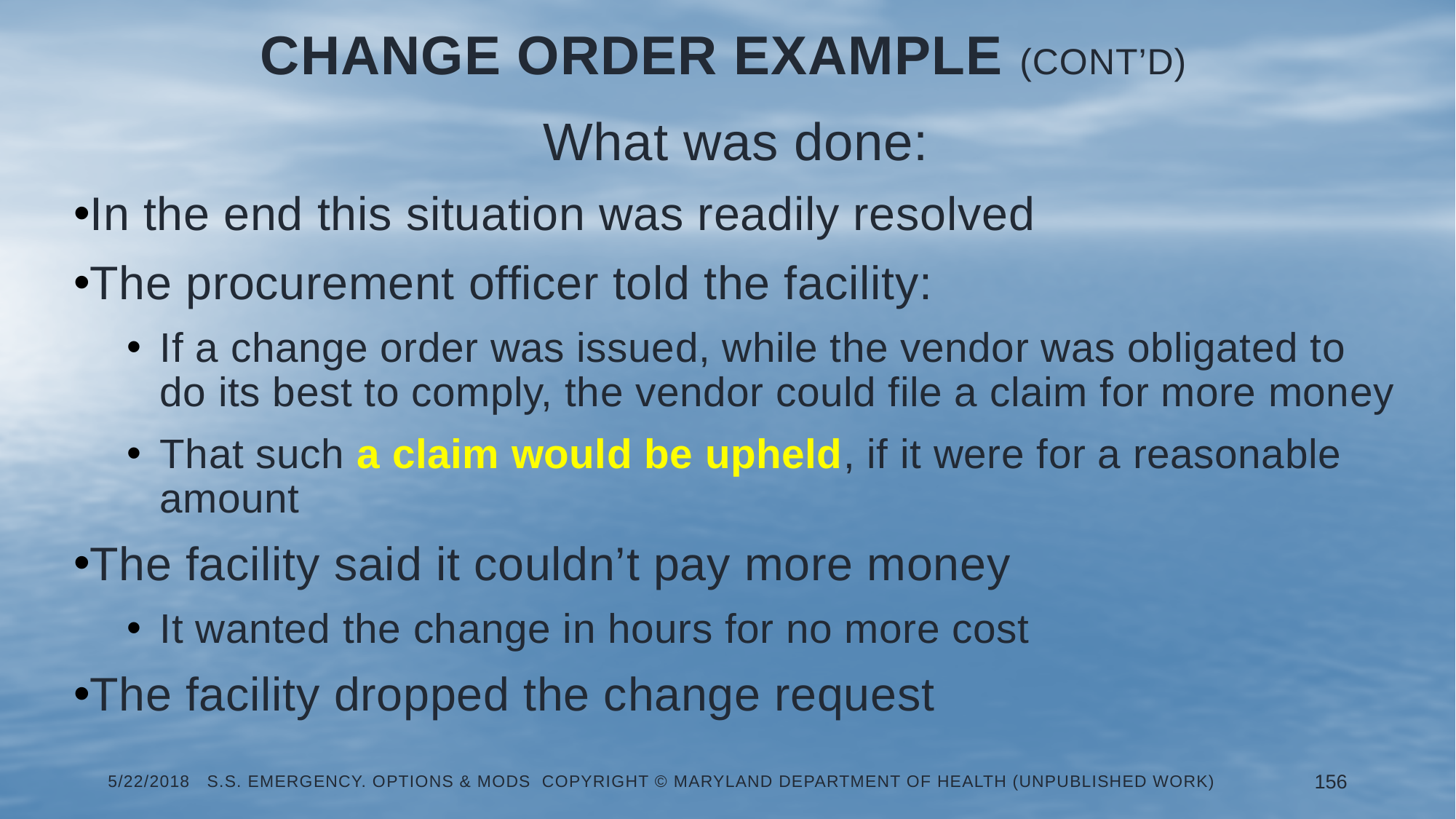

Change Order Example (Cont’d)
What was done:
In the end this situation was readily resolved
The procurement officer told the facility:
If a change order was issued, while the vendor was obligated to do its best to comply, the vendor could file a claim for more money
That such a claim would be upheld, if it were for a reasonable amount
The facility said it couldn’t pay more money
It wanted the change in hours for no more cost
The facility dropped the change request

5/22/2018   S.S. Emergency. Options & Mods  Copyright © Maryland Department of Health (Unpublished Work)
156